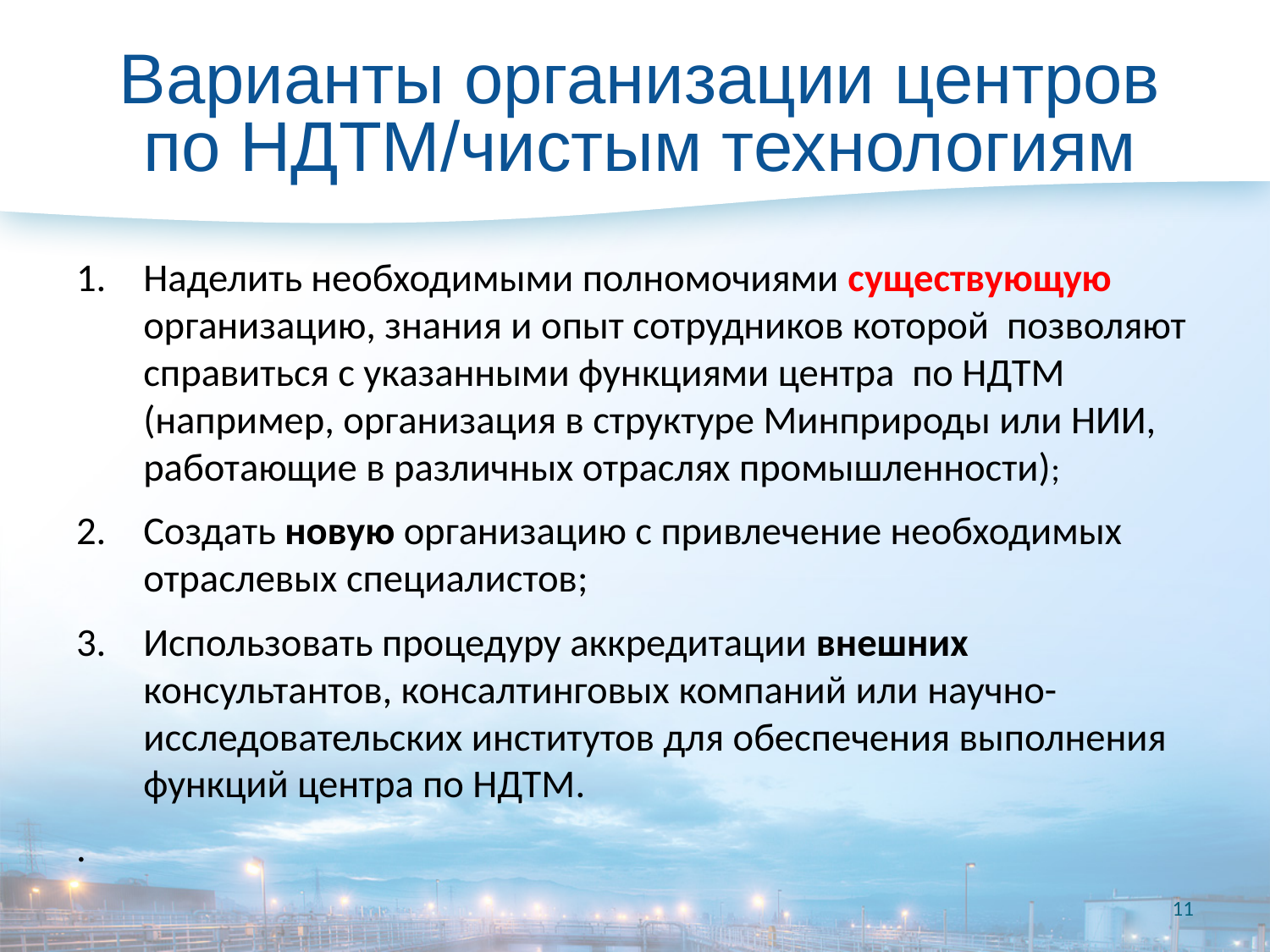

# Варианты организации центров по НДТМ/чистым технологиям
Наделить необходимыми полномочиями существующую организацию, знания и опыт сотрудников которой  позволяют справиться с указанными функциями центра  по НДТМ (например, организация в структуре Минприроды или НИИ, работающие в различных отраслях промышленности);
Создать новую организацию с привлечение необходимых отраслевых специалистов;
Использовать процедуру аккредитации внешних консультантов, консалтинговых компаний или научно-исследовательских институтов для обеспечения выполнения функций центра по НДТМ.
.

11